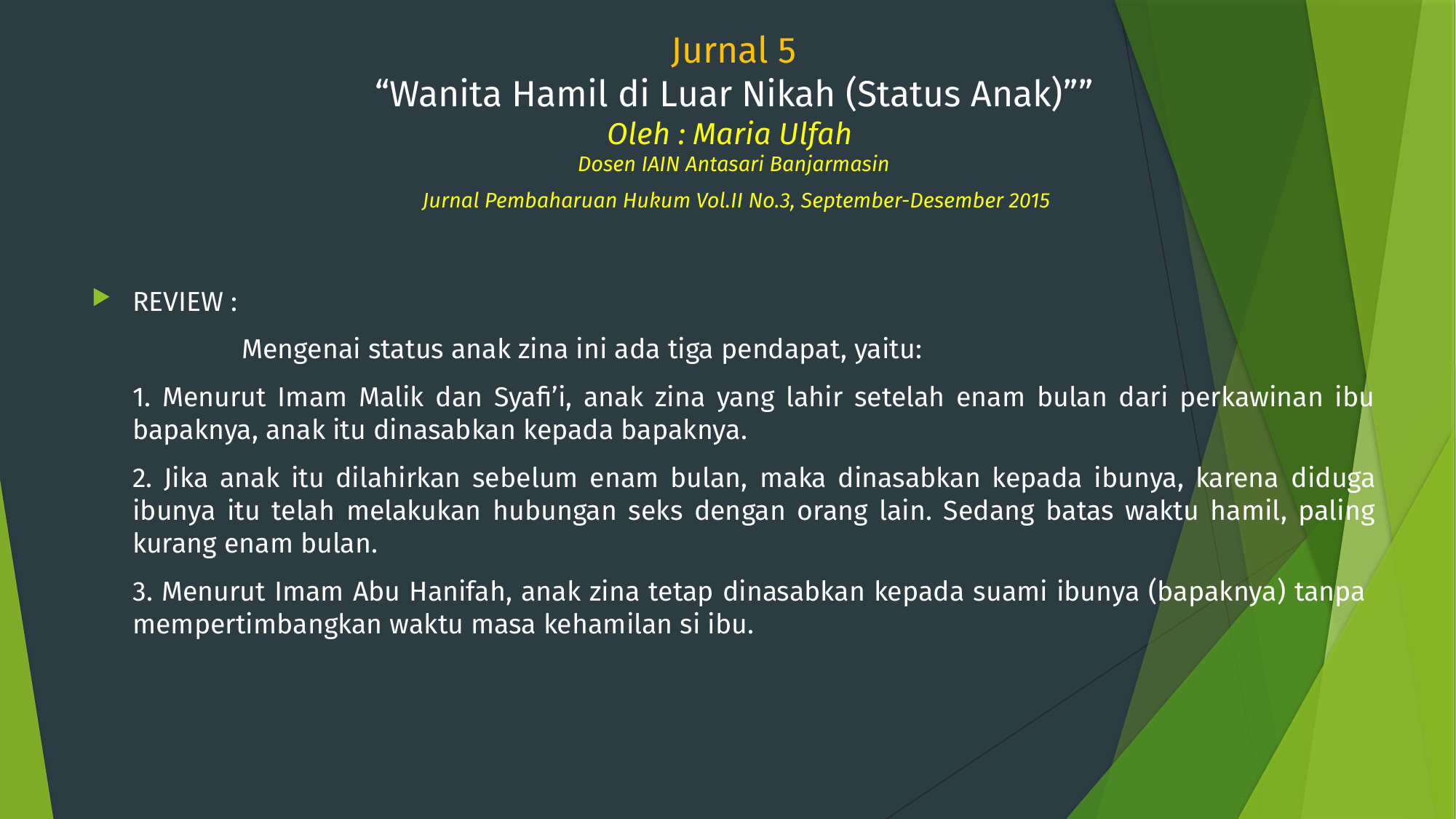

# Jurnal 5 “Wanita Hamil di Luar Nikah (Status Anak)”” Oleh : Maria Ulfah Dosen IAIN Antasari Banjarmasin Jurnal Pembaharuan Hukum Vol.II No.3, September-Desember 2015
REVIEW :
		Mengenai status anak zina ini ada tiga pendapat, yaitu:
	1. Menurut Imam Malik dan Syafi’i, anak zina yang lahir setelah enam bulan dari perkawinan ibu bapaknya, anak itu dinasabkan kepada bapaknya.
	2. Jika anak itu dilahirkan sebelum enam bulan, maka dinasabkan kepada ibunya, karena diduga ibunya itu telah melakukan hubungan seks dengan orang lain. Sedang batas waktu hamil, paling kurang enam bulan.
	3. Menurut Imam Abu Hanifah, anak zina tetap dinasabkan kepada suami ibunya (bapaknya) tanpa  mempertimbangkan waktu masa kehamilan si ibu.